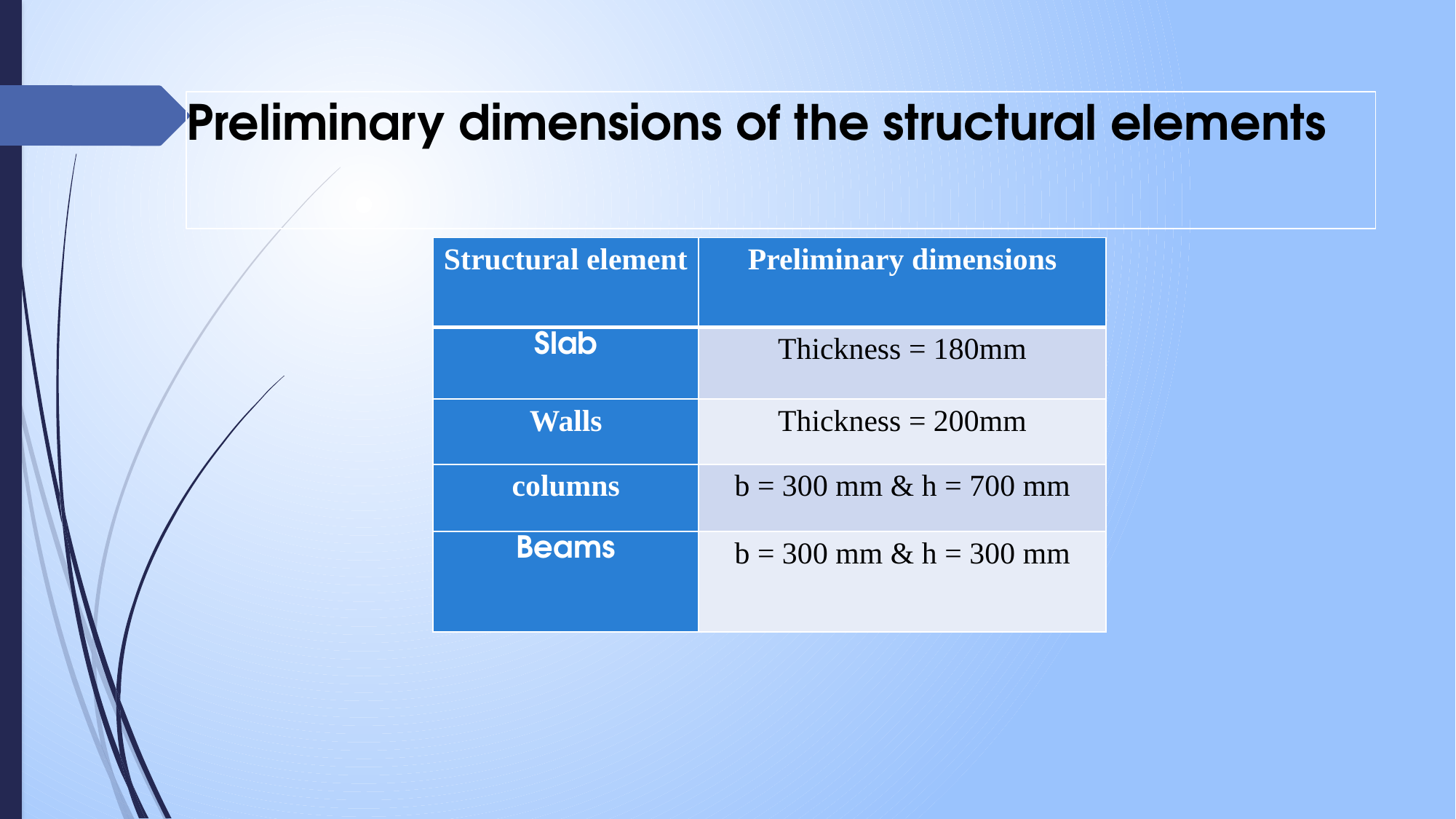

# Preliminary dimensions of the structural elements
| Structural element | Preliminary dimensions |
| --- | --- |
| Slab | Thickness = 180mm |
| Walls | Thickness = 200mm |
| columns | b = 300 mm & h = 700 mm |
| Beams | b = 300 mm & h = 300 mm |